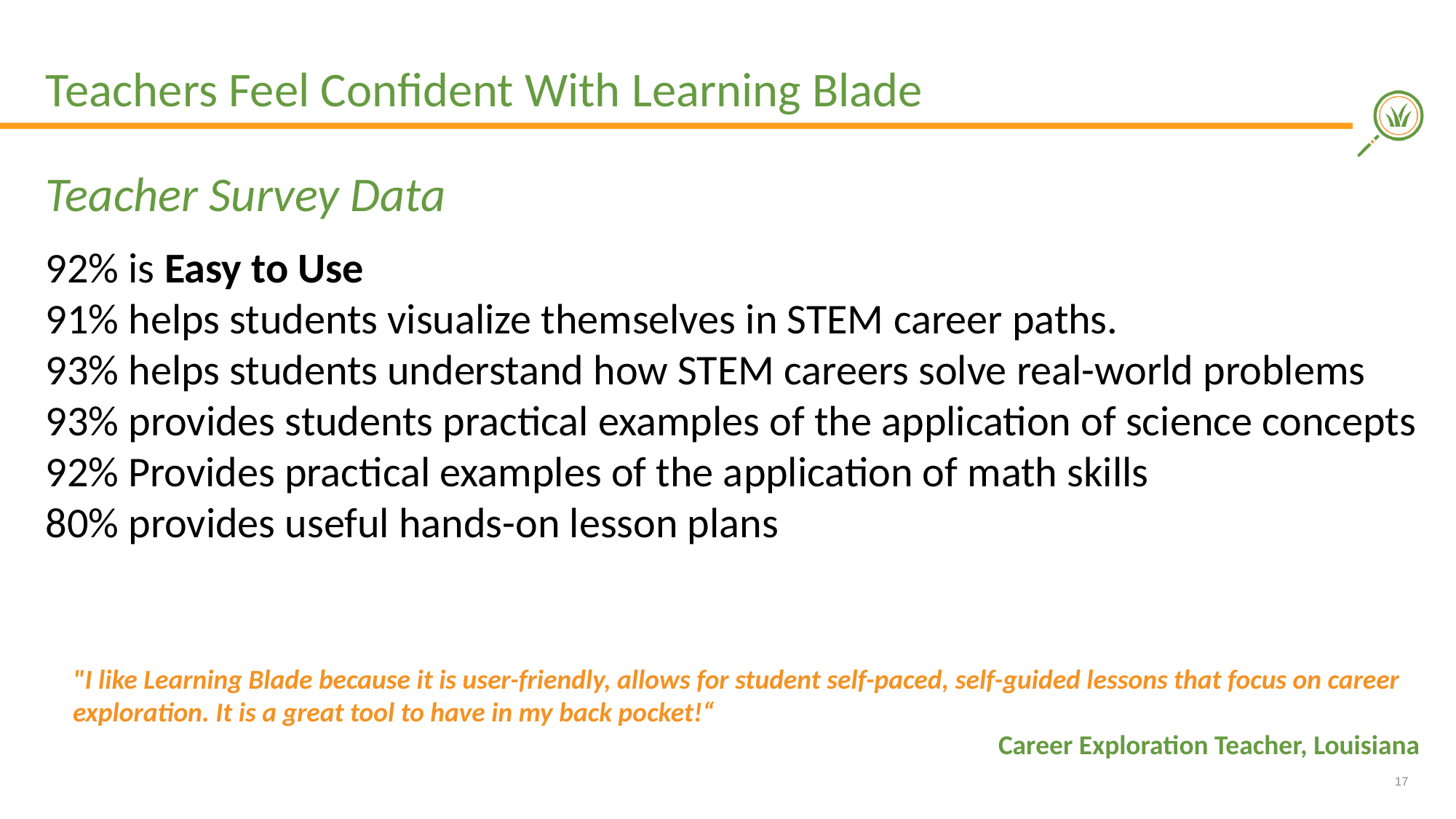

# Teachers Feel Confident With Learning Blade Teacher Survey Data
92% is Easy to Use
91% helps students visualize themselves in STEM career paths.
93% helps students understand how STEM careers solve real-world problems
93% provides students practical examples of the application of science concepts
92% Provides practical examples of the application of math skills
80% provides useful hands-on lesson plans
"I like Learning Blade because it is user-friendly, allows for student self-paced, self-guided lessons that focus on career exploration. It is a great tool to have in my back pocket!“
Career Exploration Teacher, Louisiana
17